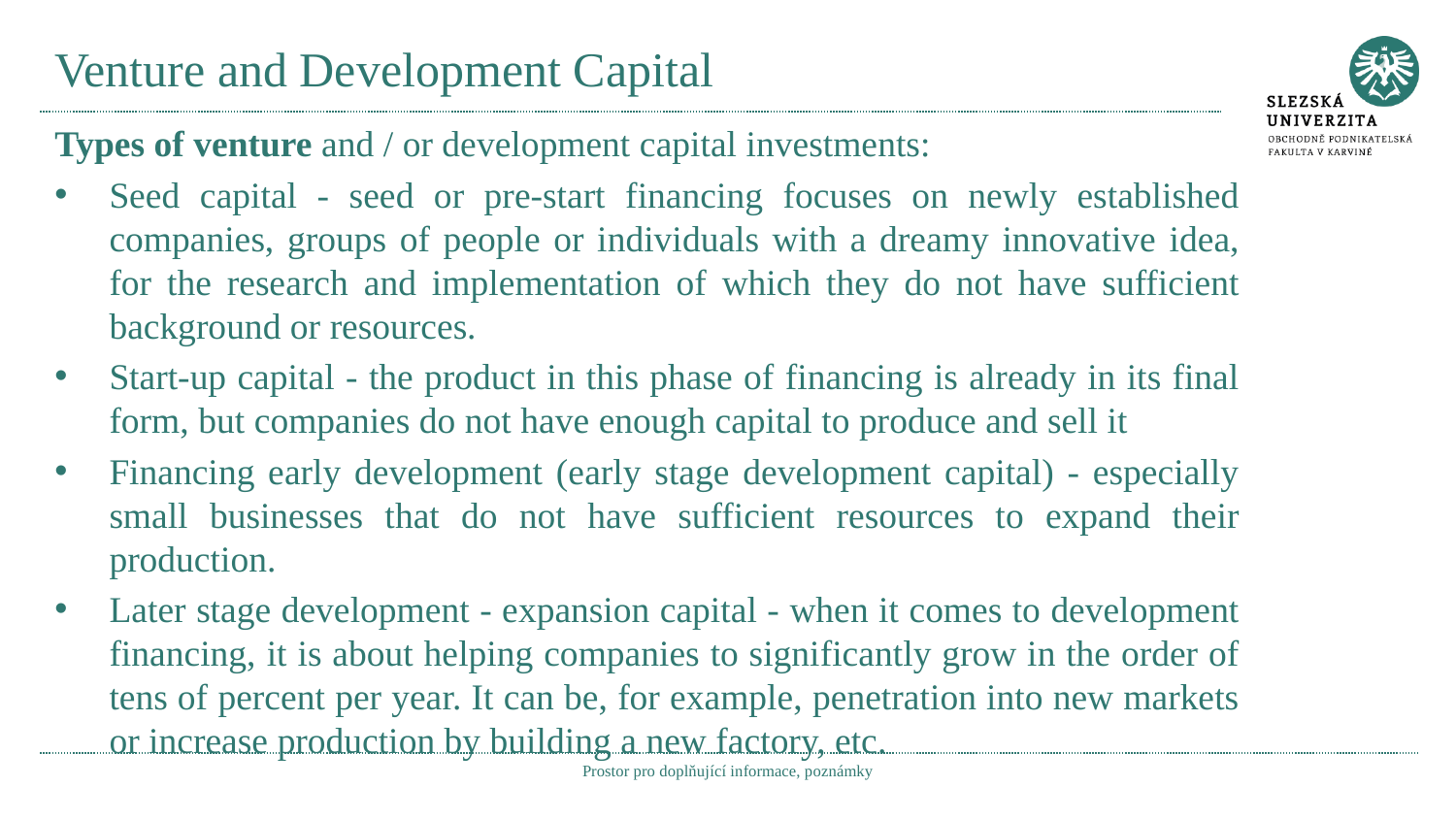

# Venture and Development Capital
Types of venture and / or development capital investments:
Seed capital - seed or pre-start financing focuses on newly established companies, groups of people or individuals with a dreamy innovative idea, for the research and implementation of which they do not have sufficient background or resources.
Start-up capital - the product in this phase of financing is already in its final form, but companies do not have enough capital to produce and sell it
Financing early development (early stage development capital) - especially small businesses that do not have sufficient resources to expand their production.
Later stage development - expansion capital - when it comes to development financing, it is about helping companies to significantly grow in the order of tens of percent per year. It can be, for example, penetration into new markets or increase production by building a new factory, etc.
Prostor pro doplňující informace, poznámky